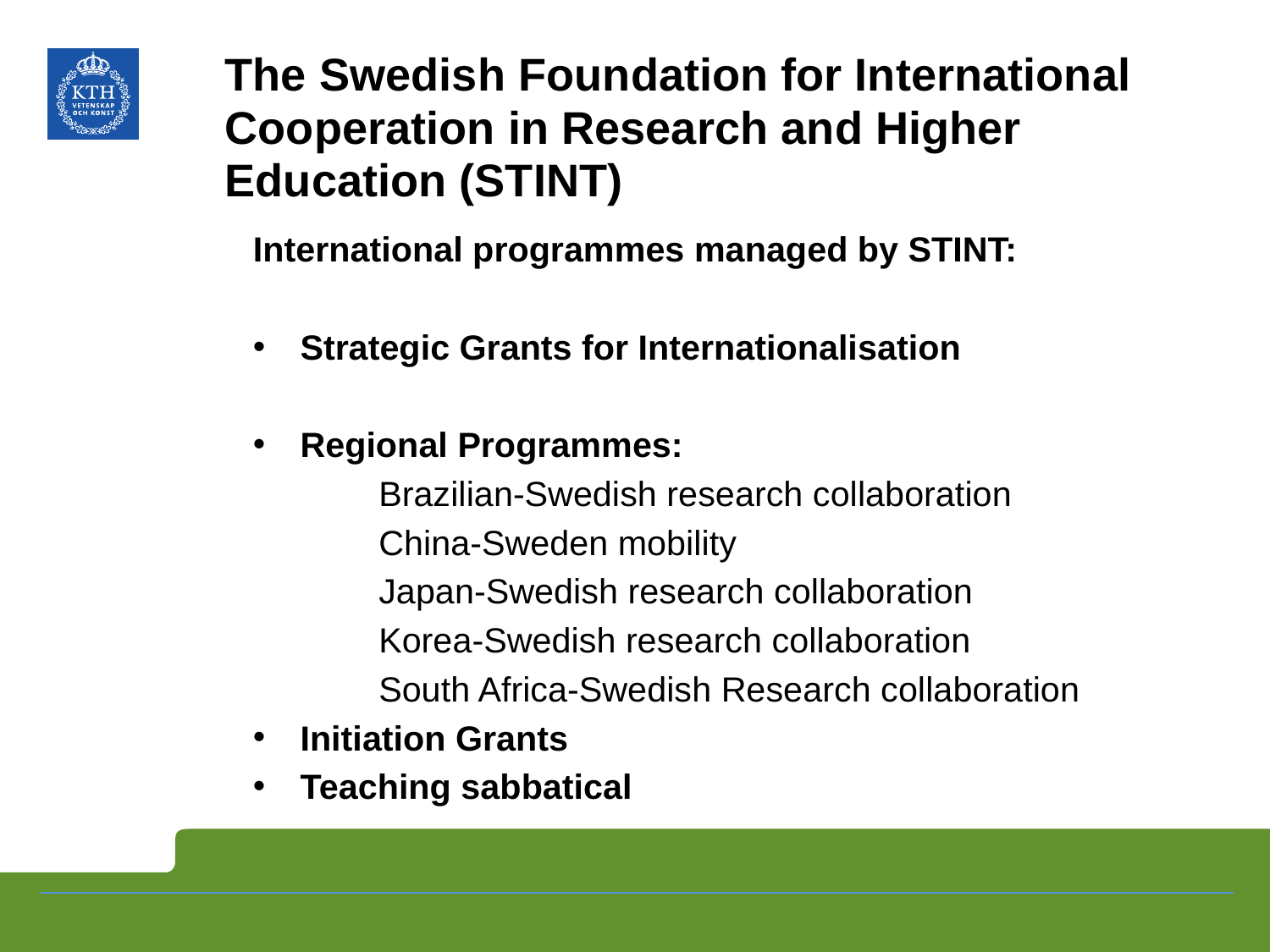

# The Swedish Foundation for International Cooperation in Research and Higher Education (STINT)
International programmes managed by STINT:

Strategic Grants for Internationalisation

Regional Programmes:
	Brazilian-Swedish research collaboration
	China-Sweden mobility
	Japan-Swedish research collaboration
	Korea-Swedish research collaboration
	South Africa-Swedish Research collaboration
Initiation Grants
Teaching sabbatical